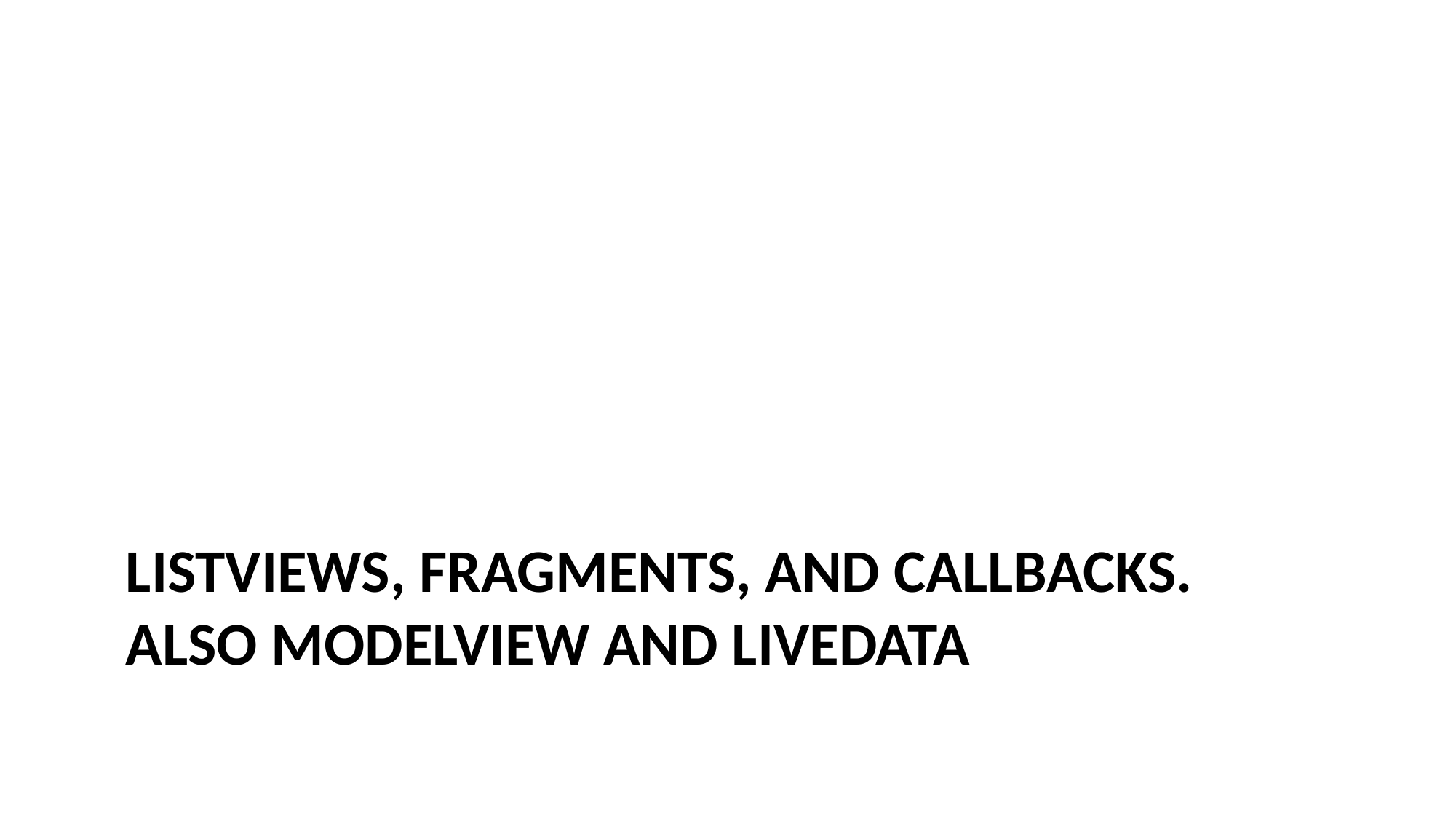

# Listviews, fragments, and callbacks. Also ModelView and LiveDATA